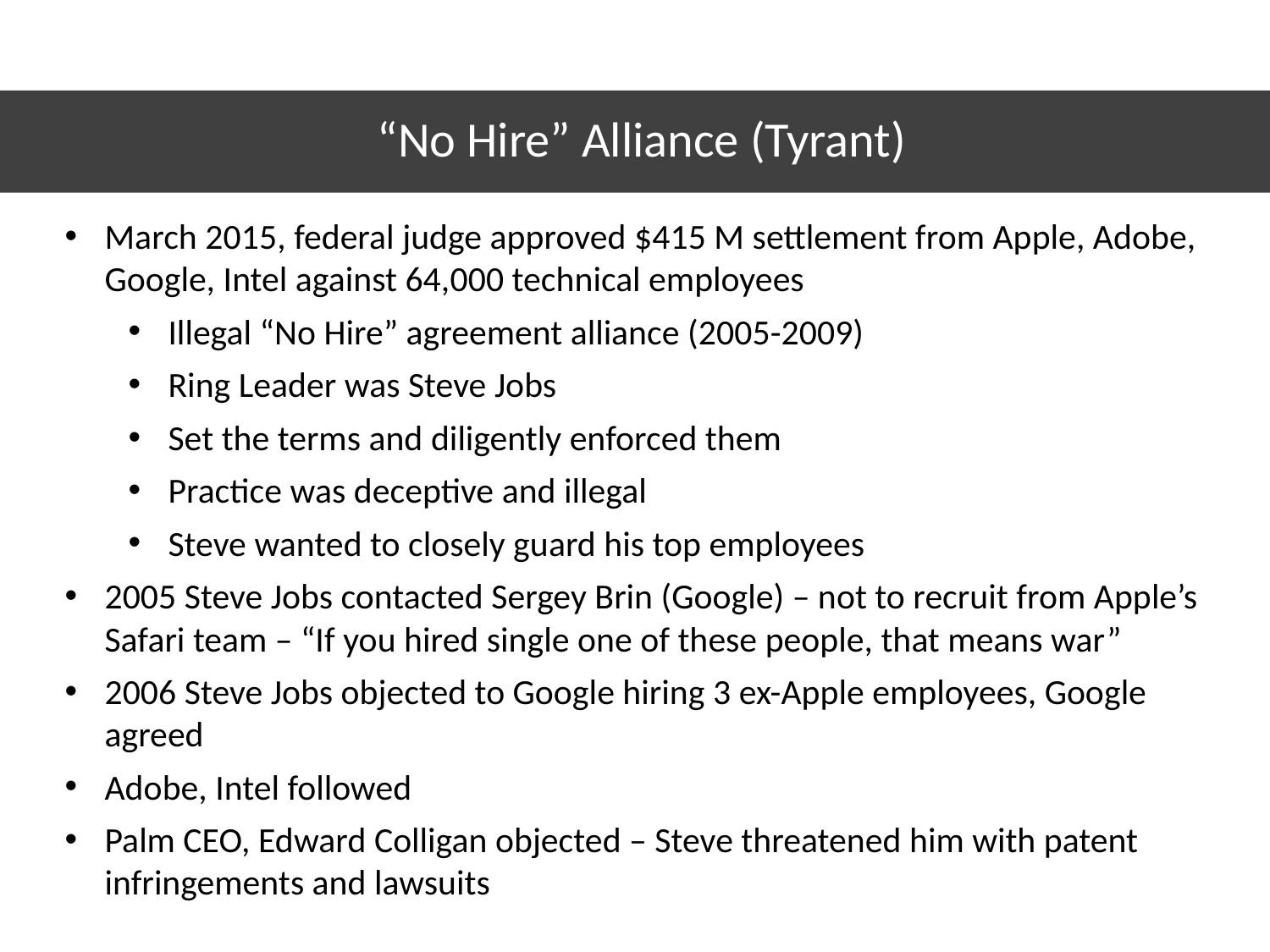

# “No Hire” Alliance (Tyrant)

March 2015, federal judge approved $415 M settlement from Apple, Adobe, Google, Intel against 64,000 technical employees
Illegal “No Hire” agreement alliance (2005-2009)
Ring Leader was Steve Jobs
Set the terms and diligently enforced them
Practice was deceptive and illegal
Steve wanted to closely guard his top employees
2005 Steve Jobs contacted Sergey Brin (Google) – not to recruit from Apple’s Safari team – “If you hired single one of these people, that means war”
2006 Steve Jobs objected to Google hiring 3 ex-Apple employees, Google agreed
Adobe, Intel followed
Palm CEO, Edward Colligan objected – Steve threatened him with patent infringements and lawsuits